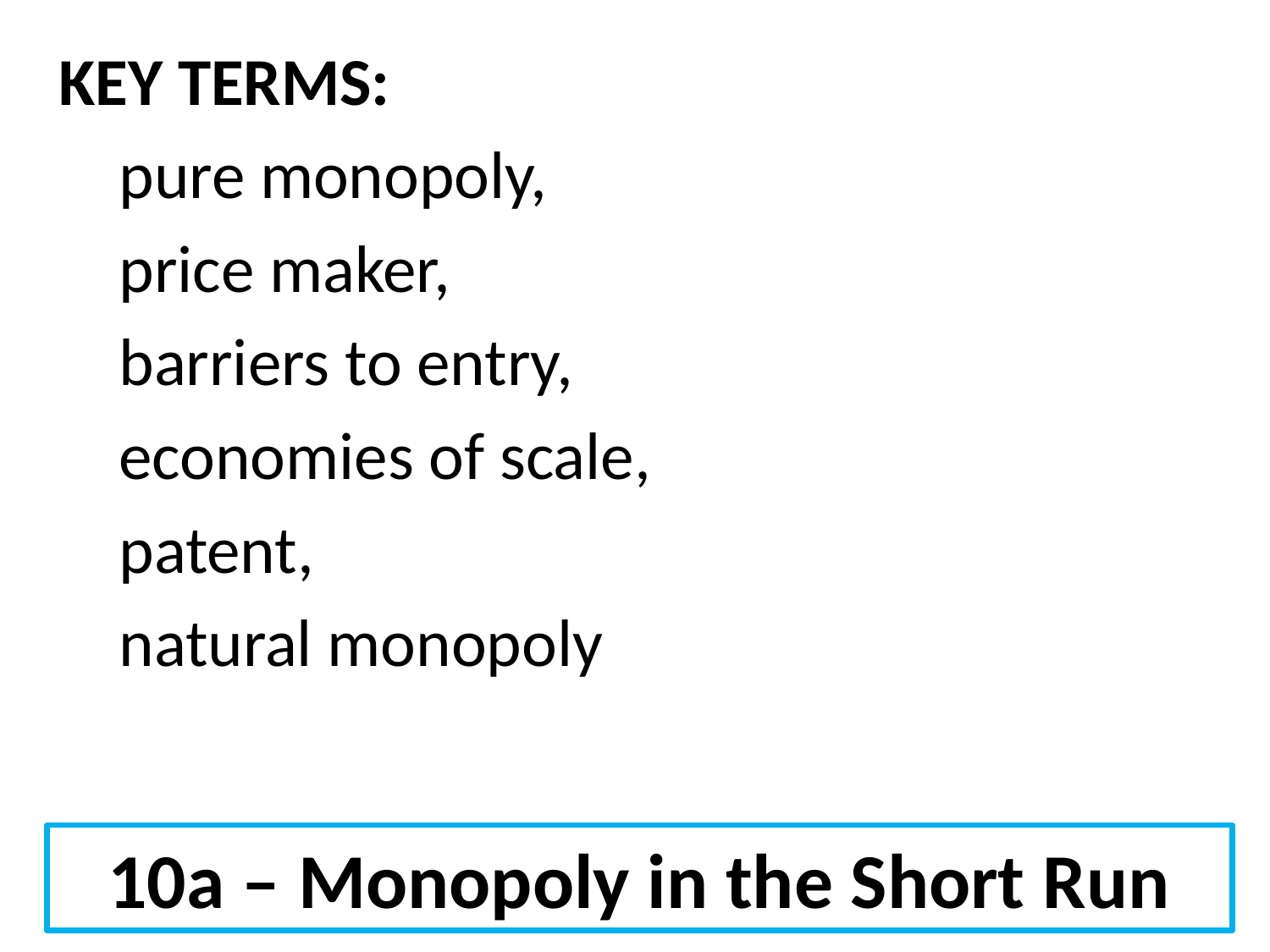

KEY TERMS:
pure monopoly,
price maker,
barriers to entry,
economies of scale,
patent,
natural monopoly

10a – Monopoly in the Short Run